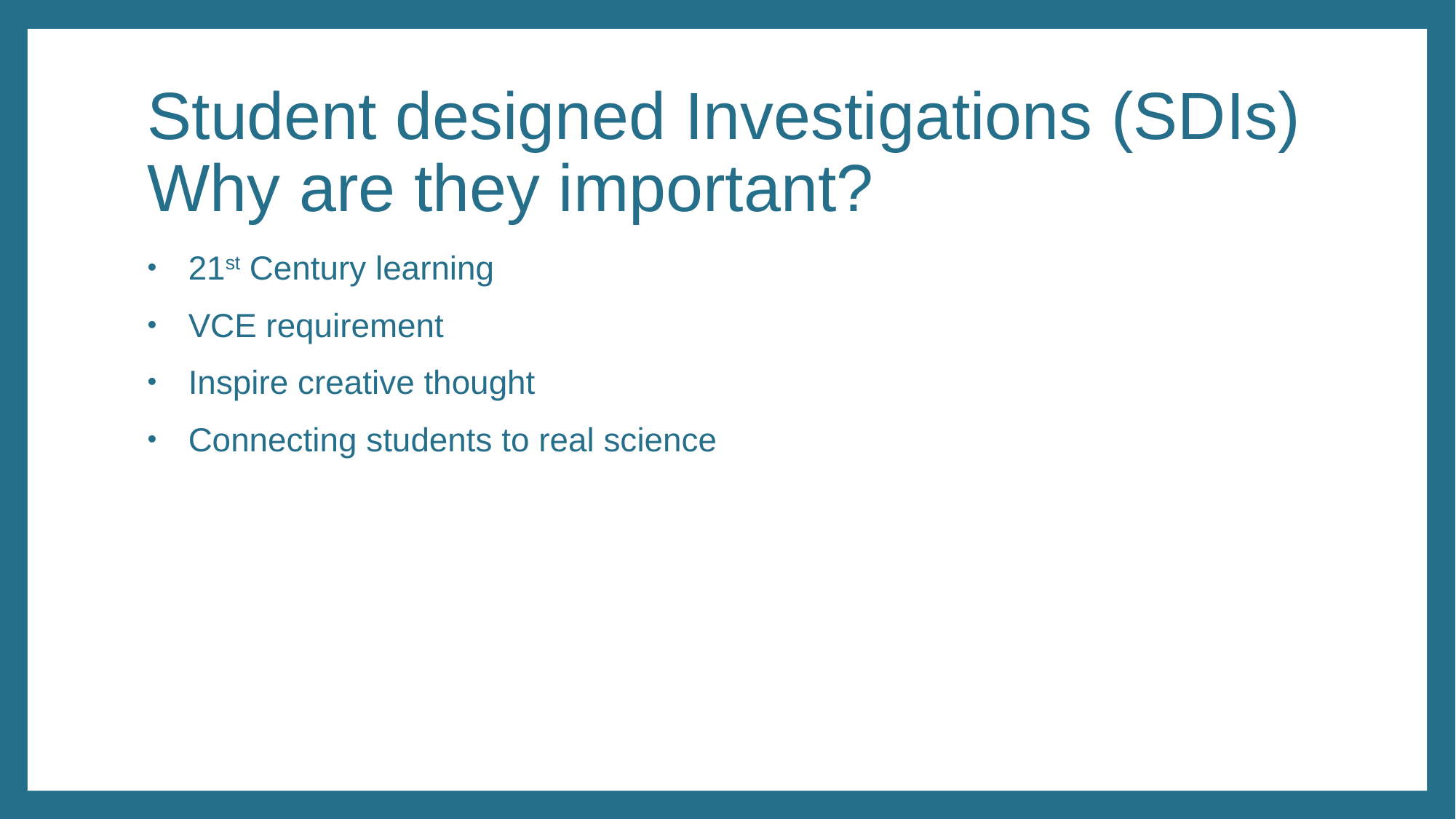

# Student designed Investigations (SDIs) Why are they important?
21st Century learning
VCE requirement
Inspire creative thought
Connecting students to real science